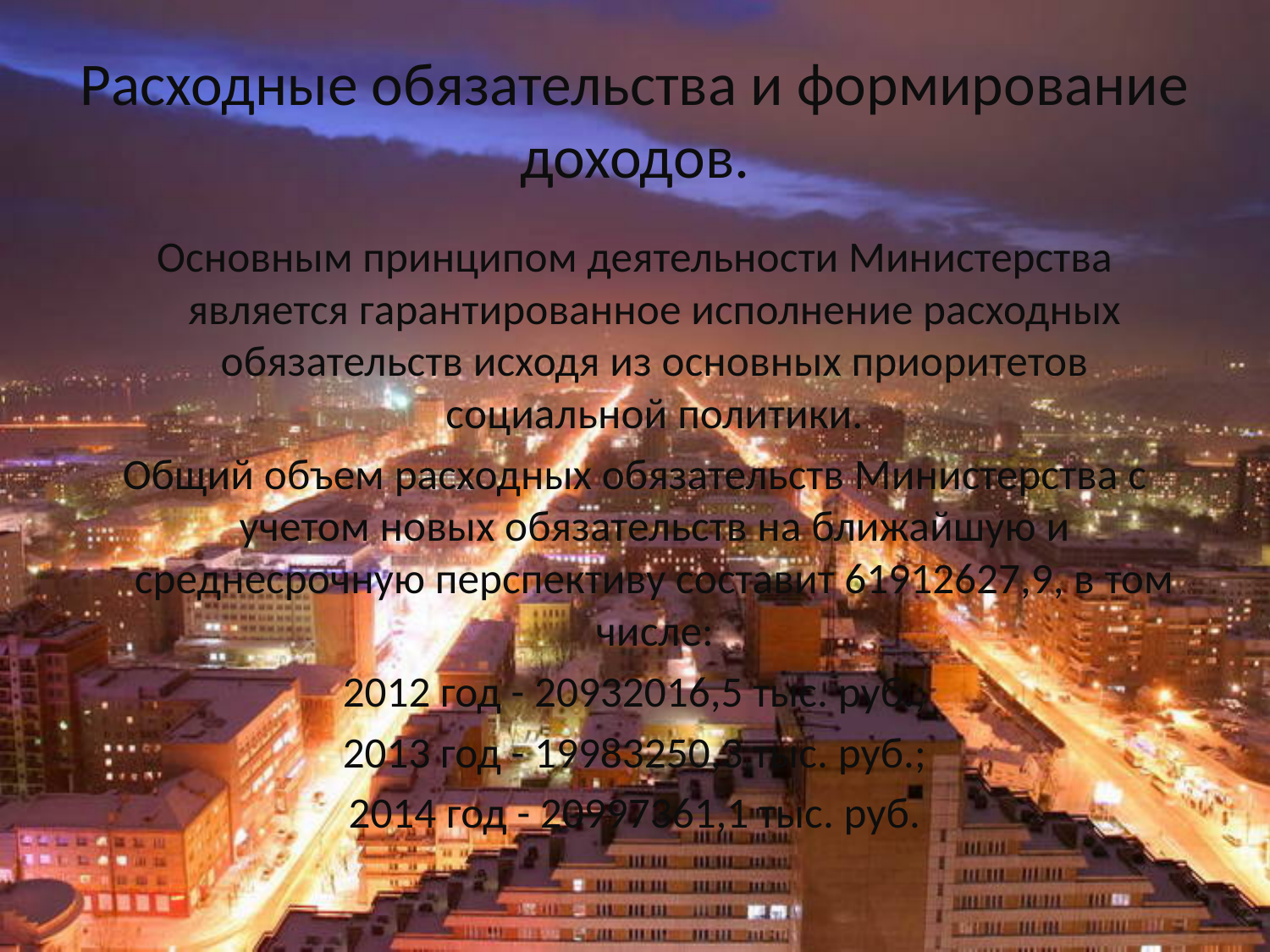

# Расходные обязательства и формирование доходов.
Основным принципом деятельности Министерства является гарантированное исполнение расходных обязательств исходя из основных приоритетов социальной политики.
Общий объем расходных обязательств Министерства с учетом новых обязательств на ближайшую и среднесрочную перспективу составит 61912627,9, в том числе:
2012 год - 20932016,5 тыс. руб.;
2013 год - 19983250,3 тыс. руб.;
2014 год - 20997361,1 тыс. руб.